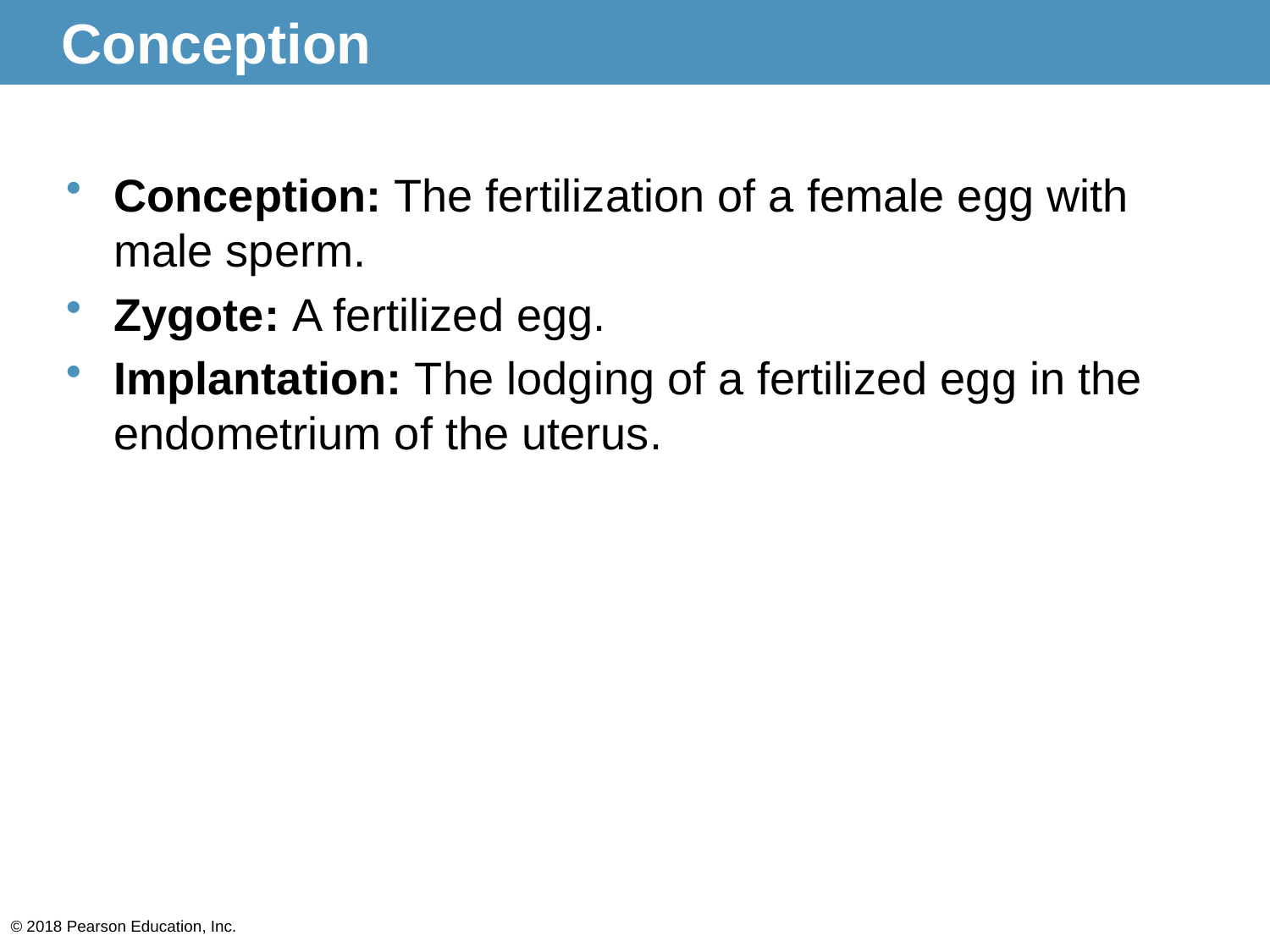

# Conception
Conception: The fertilization of a female egg with male sperm.
Zygote: A fertilized egg.
Implantation: The lodging of a fertilized egg in the endometrium of the uterus.